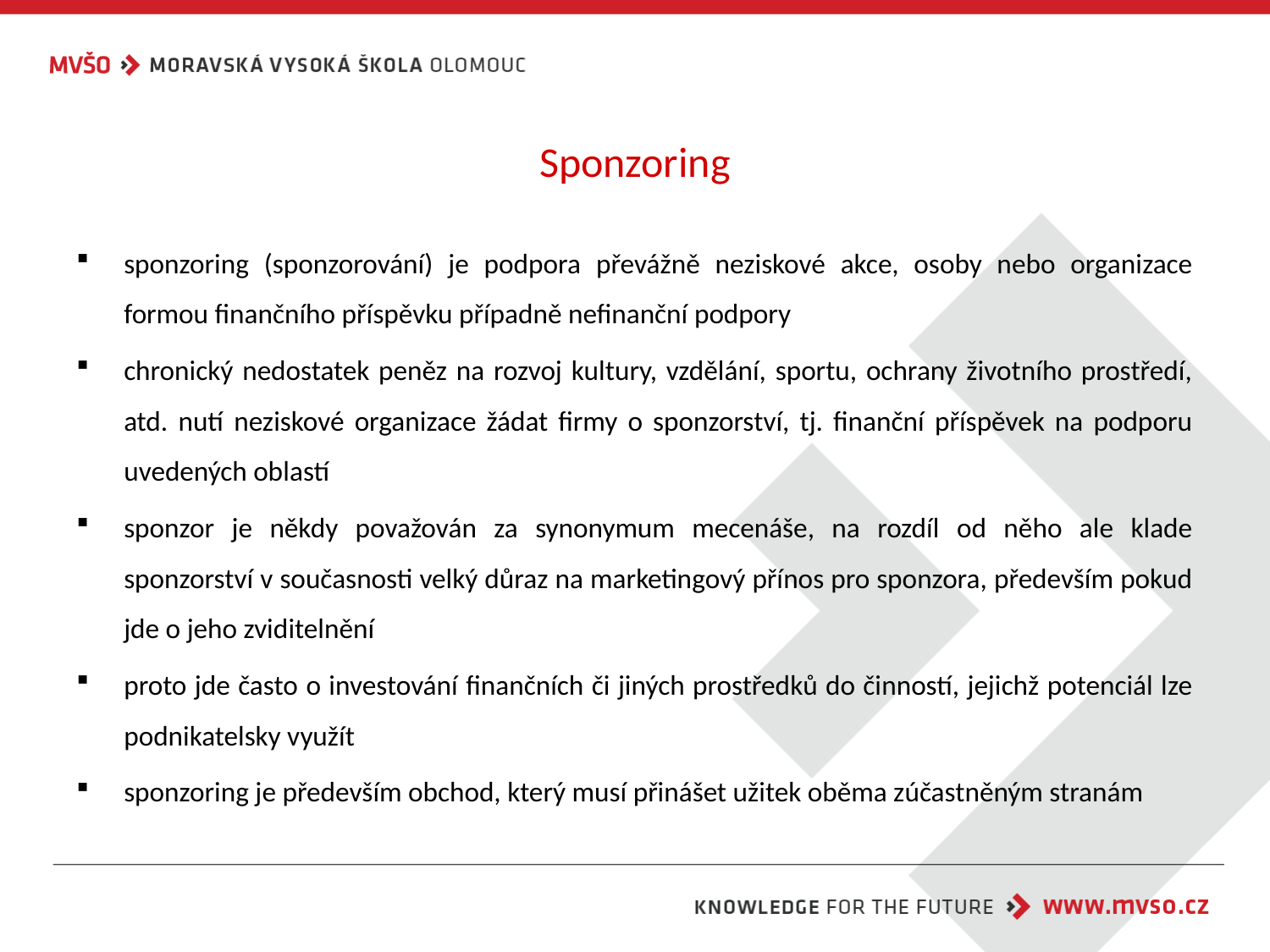

# Sponzoring
sponzoring (sponzorování) je podpora převážně neziskové akce, osoby nebo organizace formou finančního příspěvku případně nefinanční podpory
chronický nedostatek peněz na rozvoj kultury, vzdělání, sportu, ochrany životního prostředí, atd. nutí neziskové organizace žádat firmy o sponzorství, tj. finanční příspěvek na podporu uvedených oblastí
sponzor je někdy považován za synonymum mecenáše, na rozdíl od něho ale klade sponzorství v současnosti velký důraz na marketingový přínos pro sponzora, především pokud jde o jeho zviditelnění
proto jde často o investování finančních či jiných prostředků do činností, jejichž potenciál lze podnikatelsky využít
sponzoring je především obchod, který musí přinášet užitek oběma zúčastněným stranám